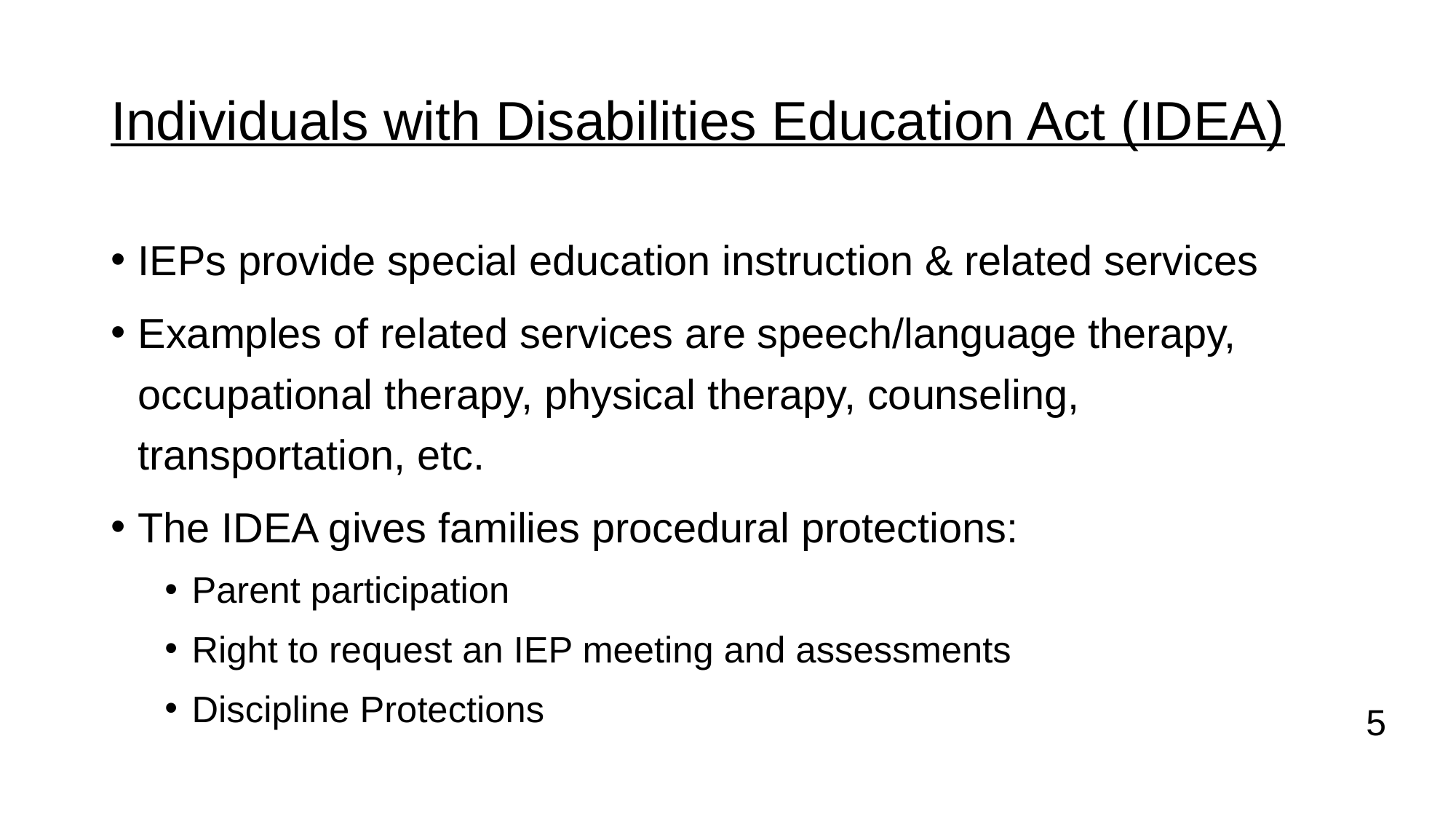

# Individuals with Disabilities Education Act (IDEA)
IEPs provide special education instruction & related services
Examples of related services are speech/language therapy, occupational therapy, physical therapy, counseling, transportation, etc.
The IDEA gives families procedural protections:
Parent participation
Right to request an IEP meeting and assessments
Discipline Protections
5